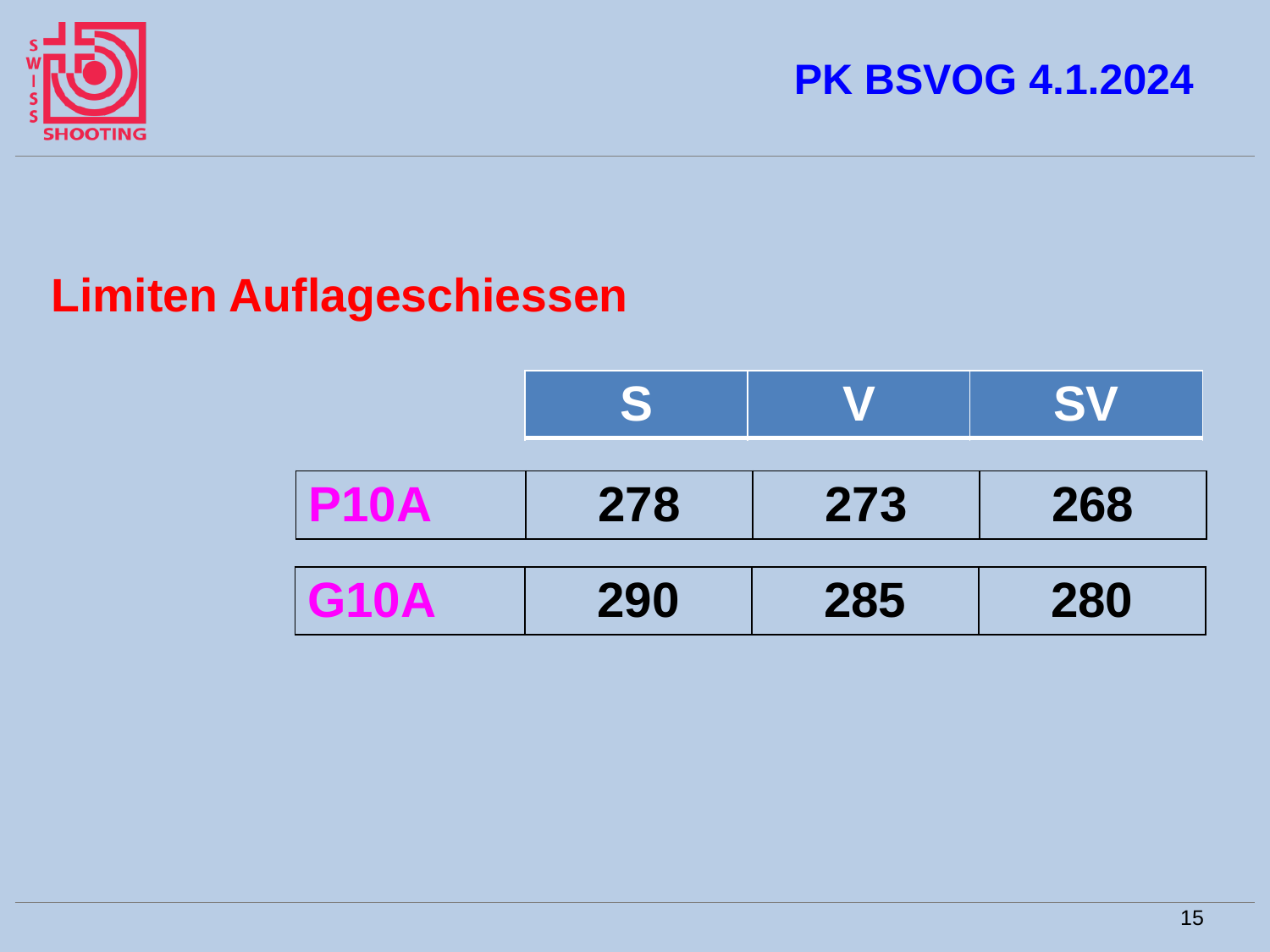

# PK BSVOG 4.1.2024

Limiten Auflageschiessen

| S | V | SV |
| --- | --- | --- |
| P10A | 278 | 273 | 268 |
| --- | --- | --- | --- |
| G10A | 290 | 285 | 280 |
| --- | --- | --- | --- |